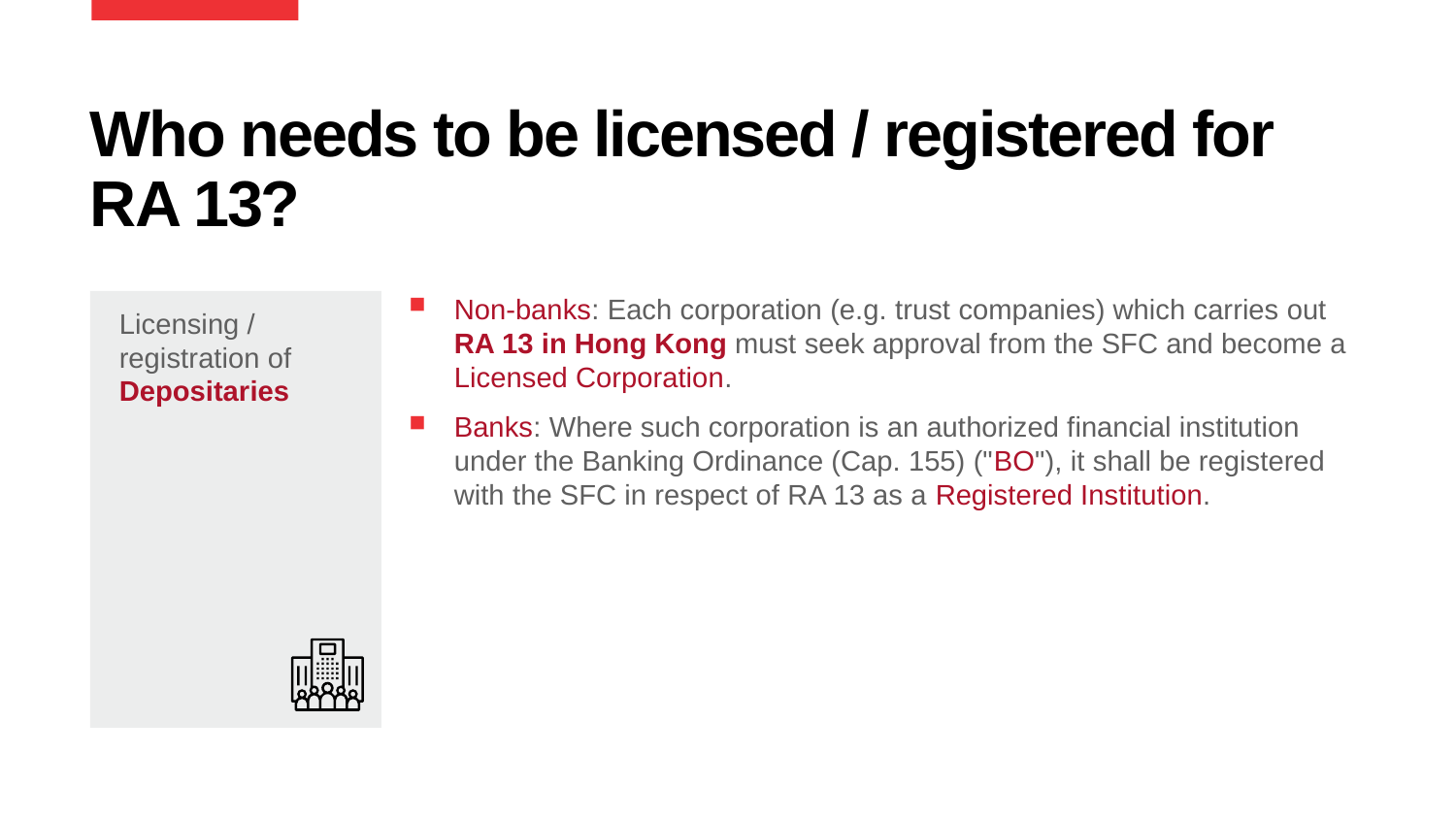

# Who needs to be licensed / registered for RA 13?
Licensing / registration of Depositaries
Non-banks: Each corporation (e.g. trust companies) which carries out RA 13 in Hong Kong must seek approval from the SFC and become a Licensed Corporation.
Banks: Where such corporation is an authorized financial institution under the Banking Ordinance (Cap. 155) ("BO"), it shall be registered with the SFC in respect of RA 13 as a Registered Institution.